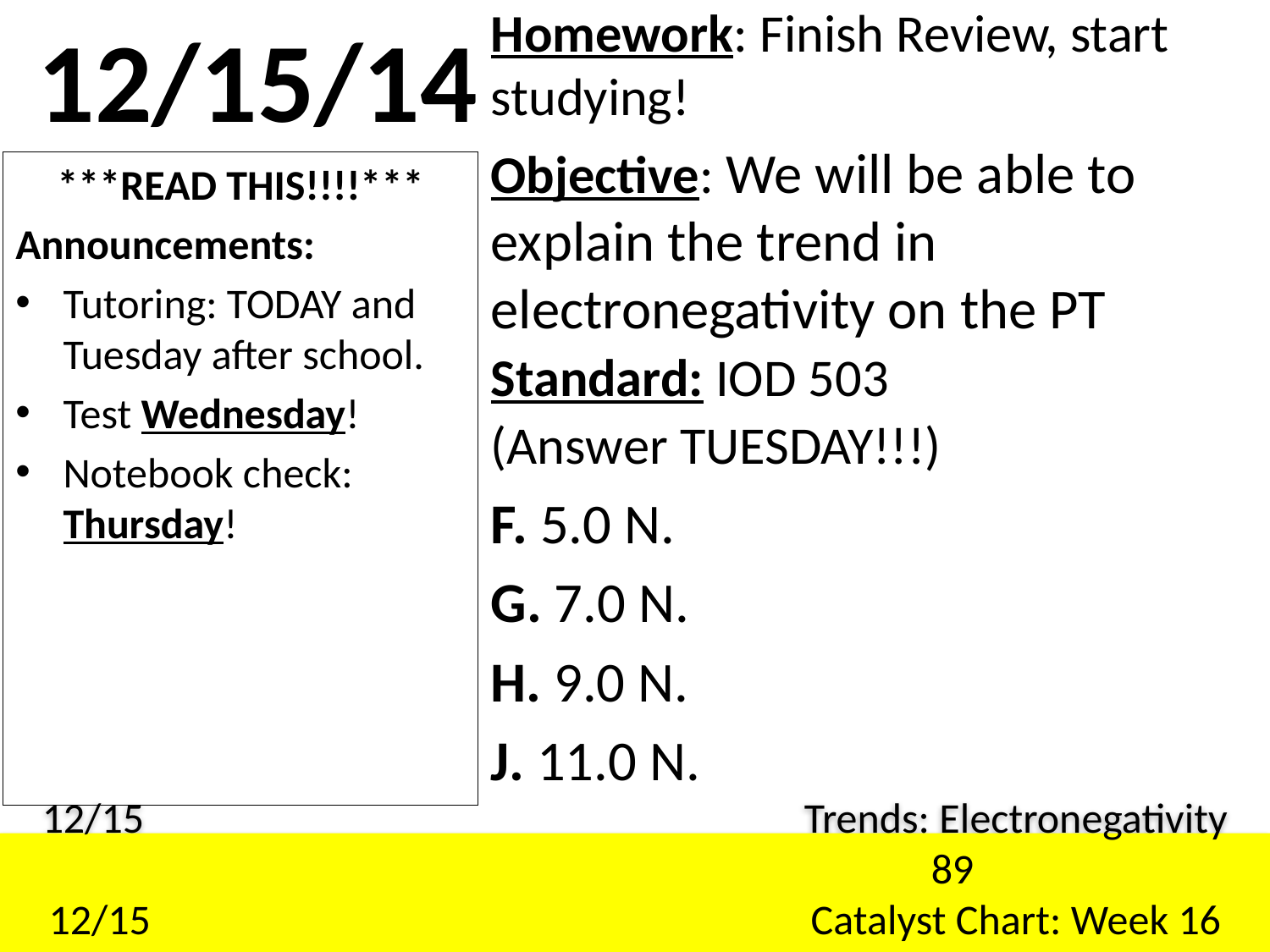

Homework: Finish Review, start studying!
Objective: We will be able to explain the trend in electronegativity on the PT
Standard: IOD 503
(Answer TUESDAY!!!)
F. 5.0 N.
G. 7.0 N.
H. 9.0 N.
J. 11.0 N.
# 12/15/14
***READ THIS!!!!***
Announcements:
Tutoring: TODAY and Tuesday after school.
Test Wednesday!
Notebook check: Thursday!
12/15						Trends: Electronegativity					89
12/15						Catalyst Chart: Week 16					90